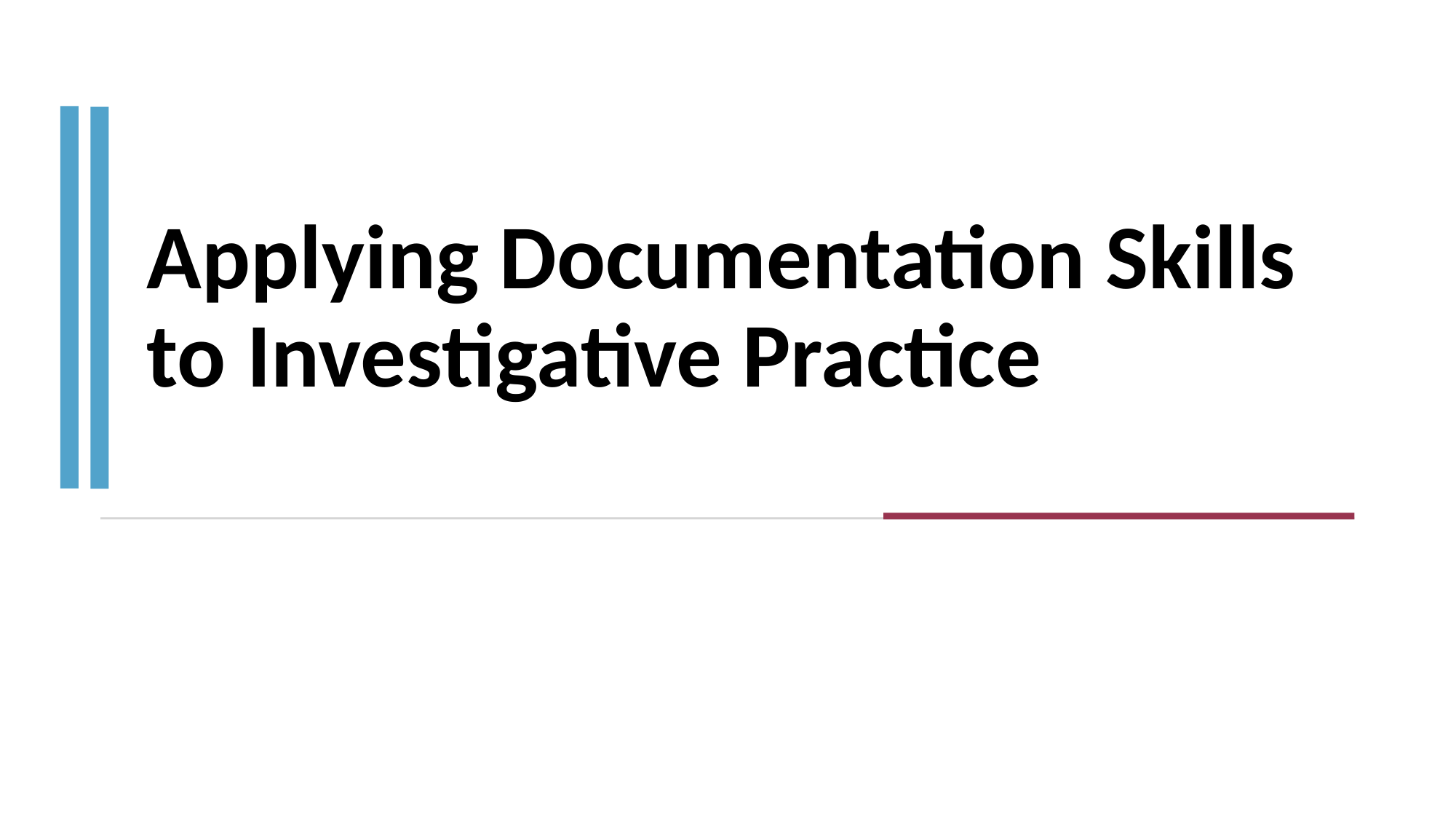

# Applying Documentation Skills to Investigative Practice